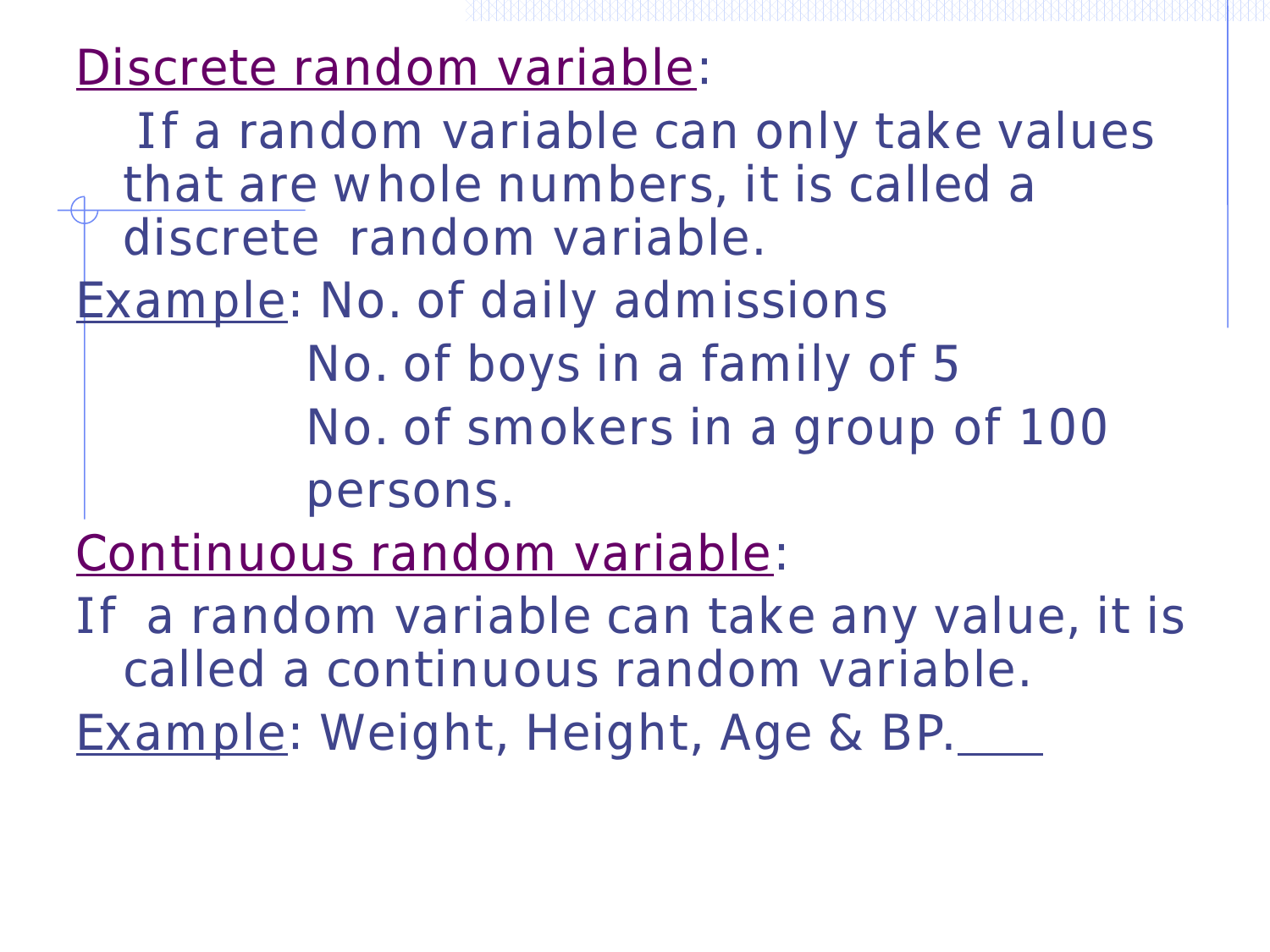

Discrete random variable:
    If a random variable can only take values that are whole numbers, it is called a discrete  random variable.
Example: No. of daily admissions
                No. of boys in a family of 5
                No. of smokers in a group of 100
                persons.
Continuous random variable:
If  a random variable can take any value, it is called a continuous random variable.
Example: Weight, Height, Age & BP.